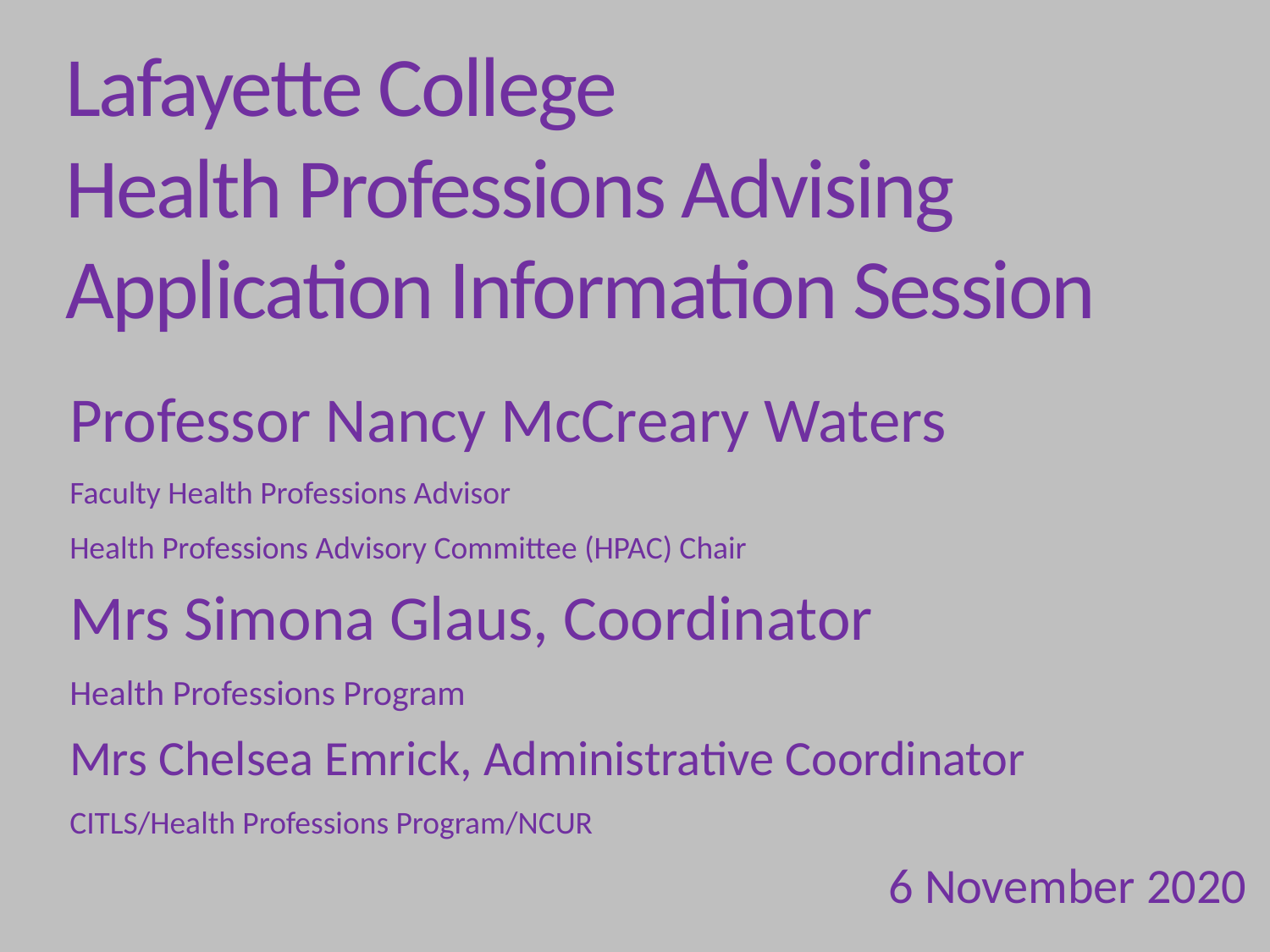

Lafayette College
Health Professions Advising
Application Information Session
Professor Nancy McCreary Waters
Faculty Health Professions Advisor
Health Professions Advisory Committee (HPAC) Chair
Mrs Simona Glaus, Coordinator
Health Professions Program
Mrs Chelsea Emrick, Administrative Coordinator
CITLS/Health Professions Program/NCUR
6 November 2020